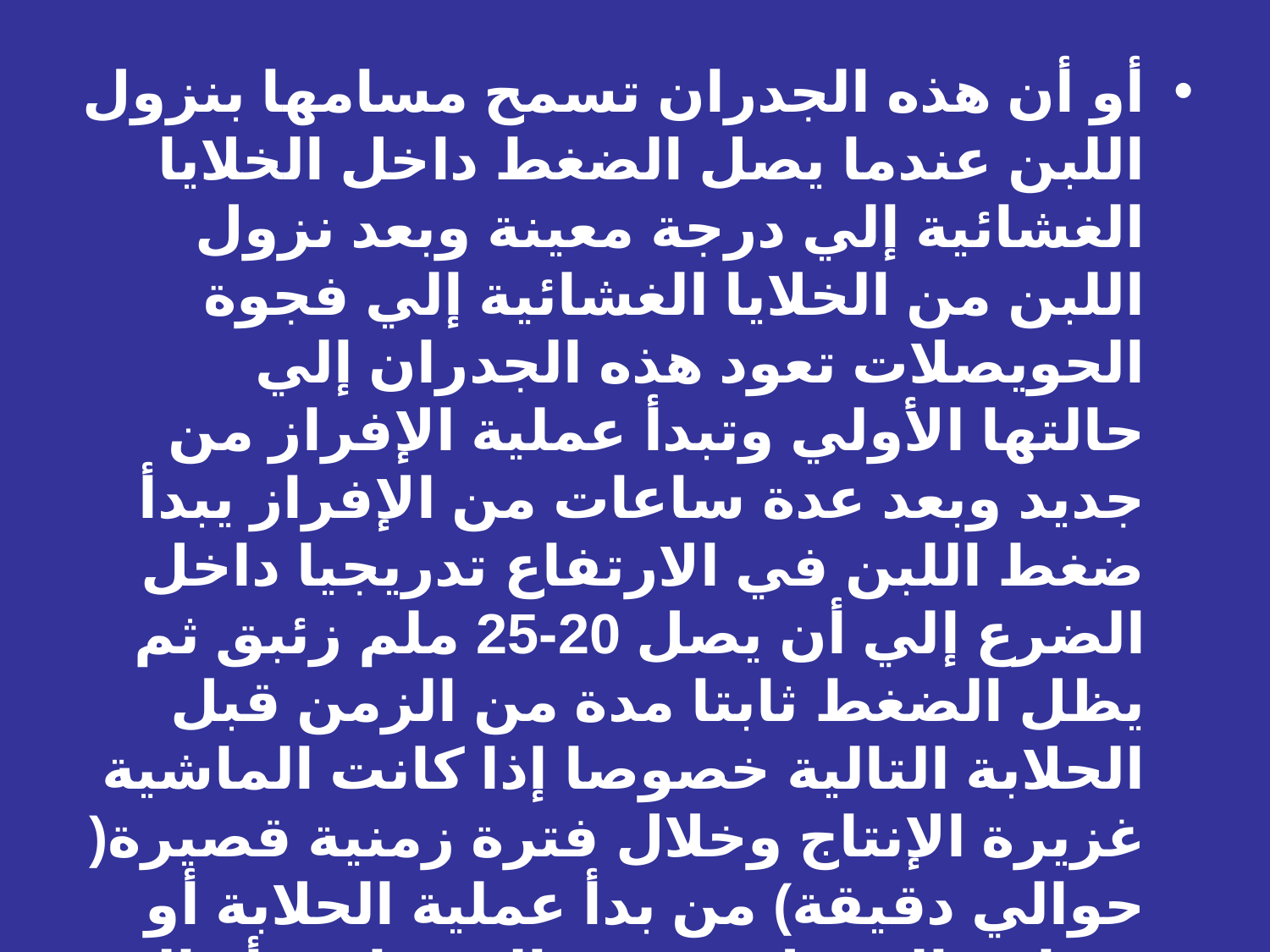

أو أن هذه الجدران تسمح مسامها بنزول اللبن عندما يصل الضغط داخل الخلايا الغشائية إلي درجة معينة وبعد نزول اللبن من الخلايا الغشائية إلي فجوة الحويصلات تعود هذه الجدران إلي حالتها الأولي وتبدأ عملية الإفراز من جديد وبعد عدة ساعات من الإفراز يبدأ ضغط اللبن في الارتفاع تدريجيا داخل الضرع إلي أن يصل 20-25 ملم زئبق ثم يظل الضغط ثابتا مدة من الزمن قبل الحلابة التالية خصوصا إذا كانت الماشية غزيرة الإنتاج وخلال فترة زمنية قصيرة( حوالي دقيقة) من بدأ عملية الحلابة أو رضاعة العجول  يرتفع الضغط فجأة إلي ضعف قيمته الأولي في مخزني الحلمة والغدة وهذا الارتفاع المفاجئ في الضغط دليل علي بدأ عملية التفريغ للبن خارج الضرع.